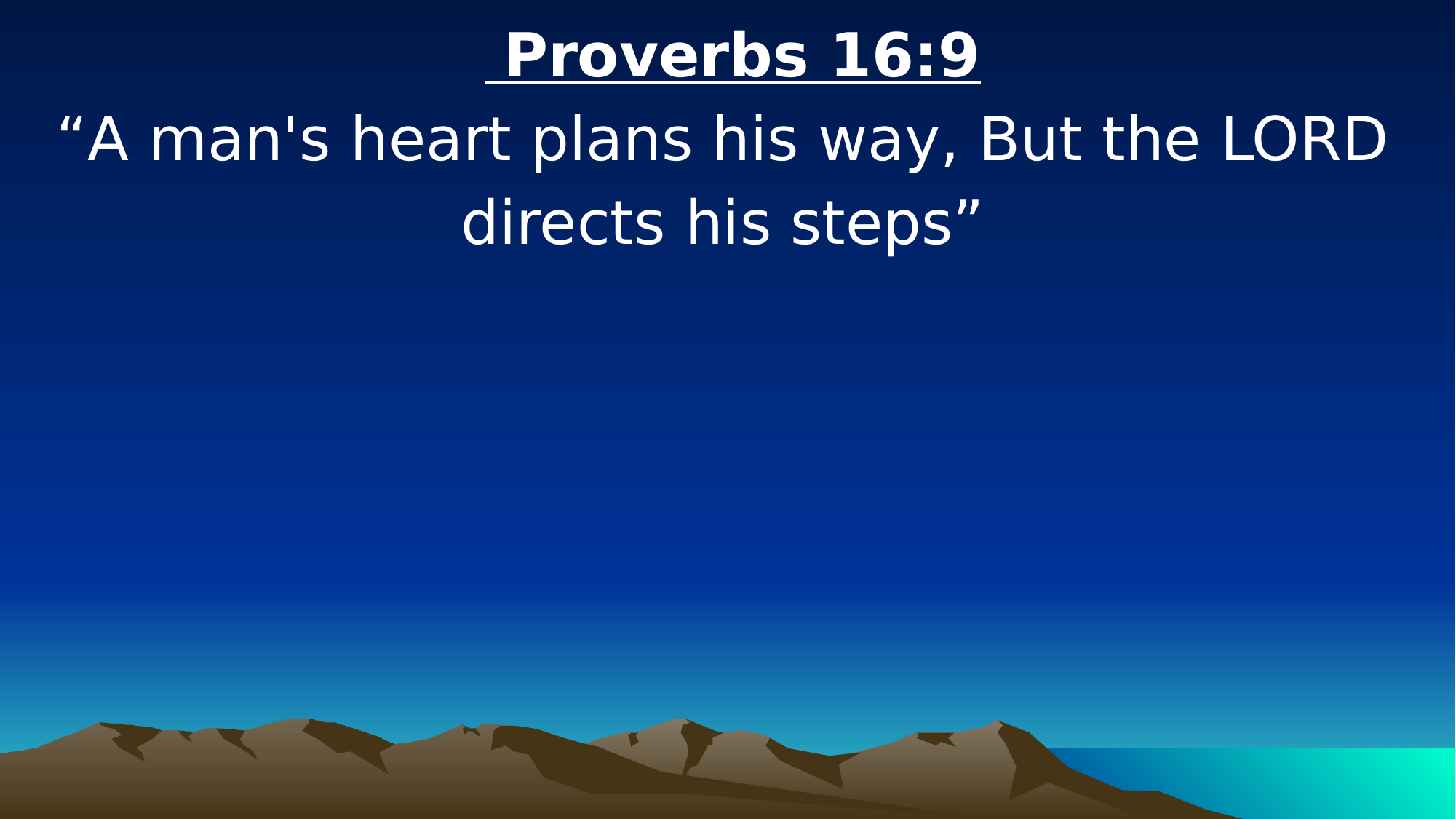

Proverbs 16:9
“A man's heart plans his way, But the LORD directs his steps”